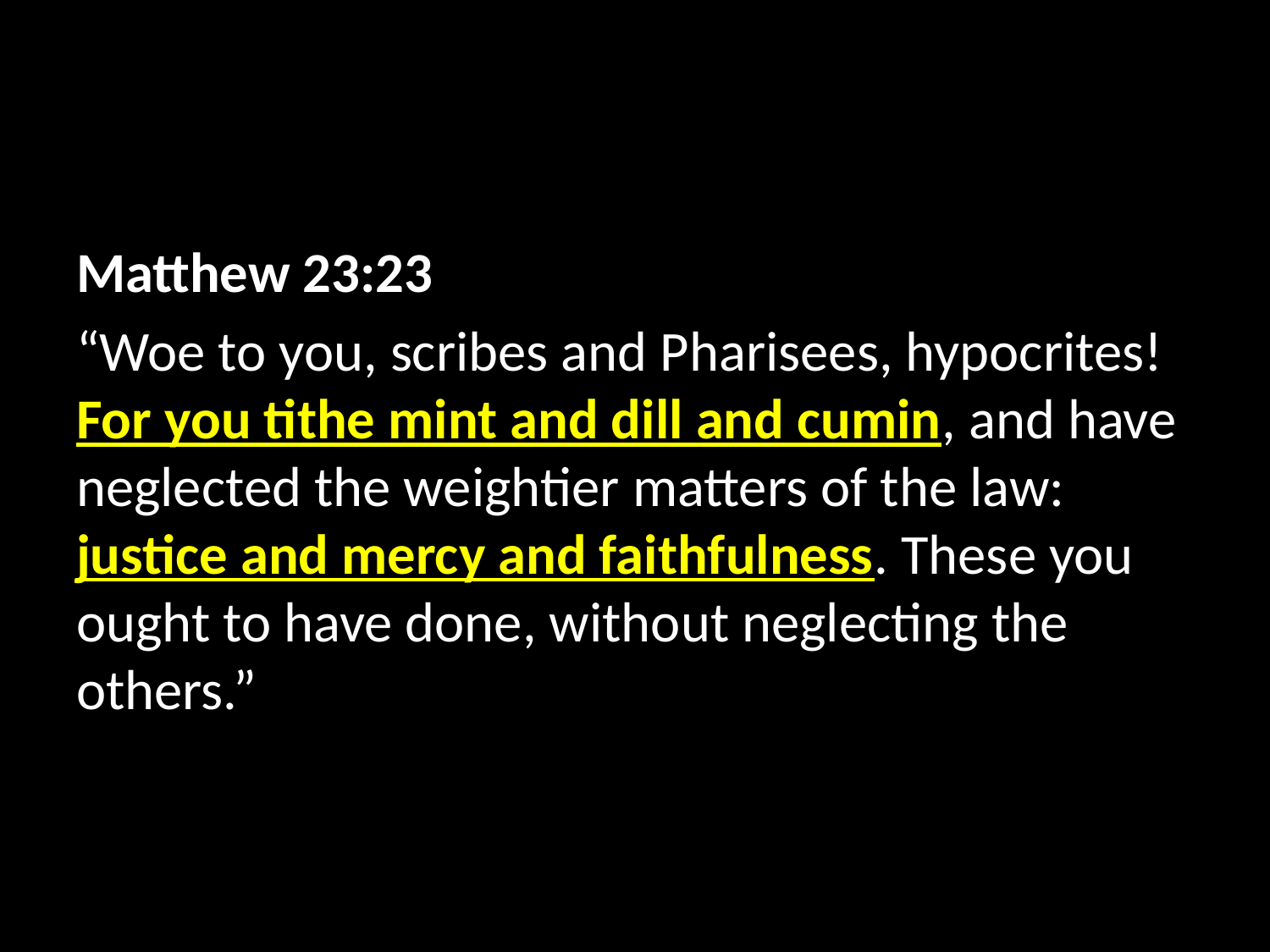

Matthew 23:23
“Woe to you, scribes and Pharisees, hypocrites! For you tithe mint and dill and cumin, and have neglected the weightier matters of the law: justice and mercy and faithfulness. These you ought to have done, without neglecting the others.”